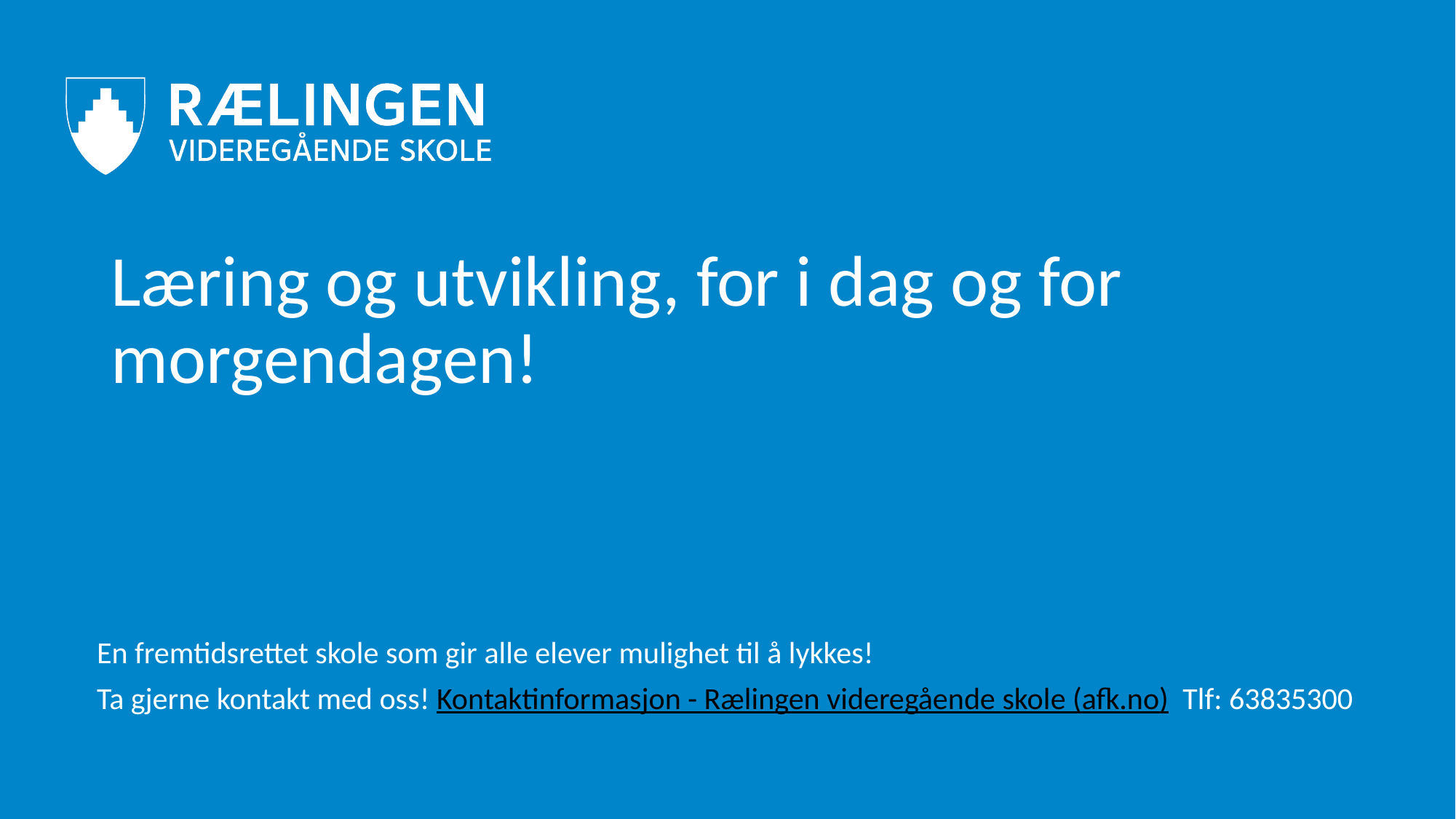

# Læring og utvikling, for i dag og for morgendagen!
En fremtidsrettet skole som gir alle elever mulighet til å lykkes!
Ta gjerne kontakt med oss! Kontaktinformasjon - Rælingen videregående skole (afk.no)  Tlf: 63835300